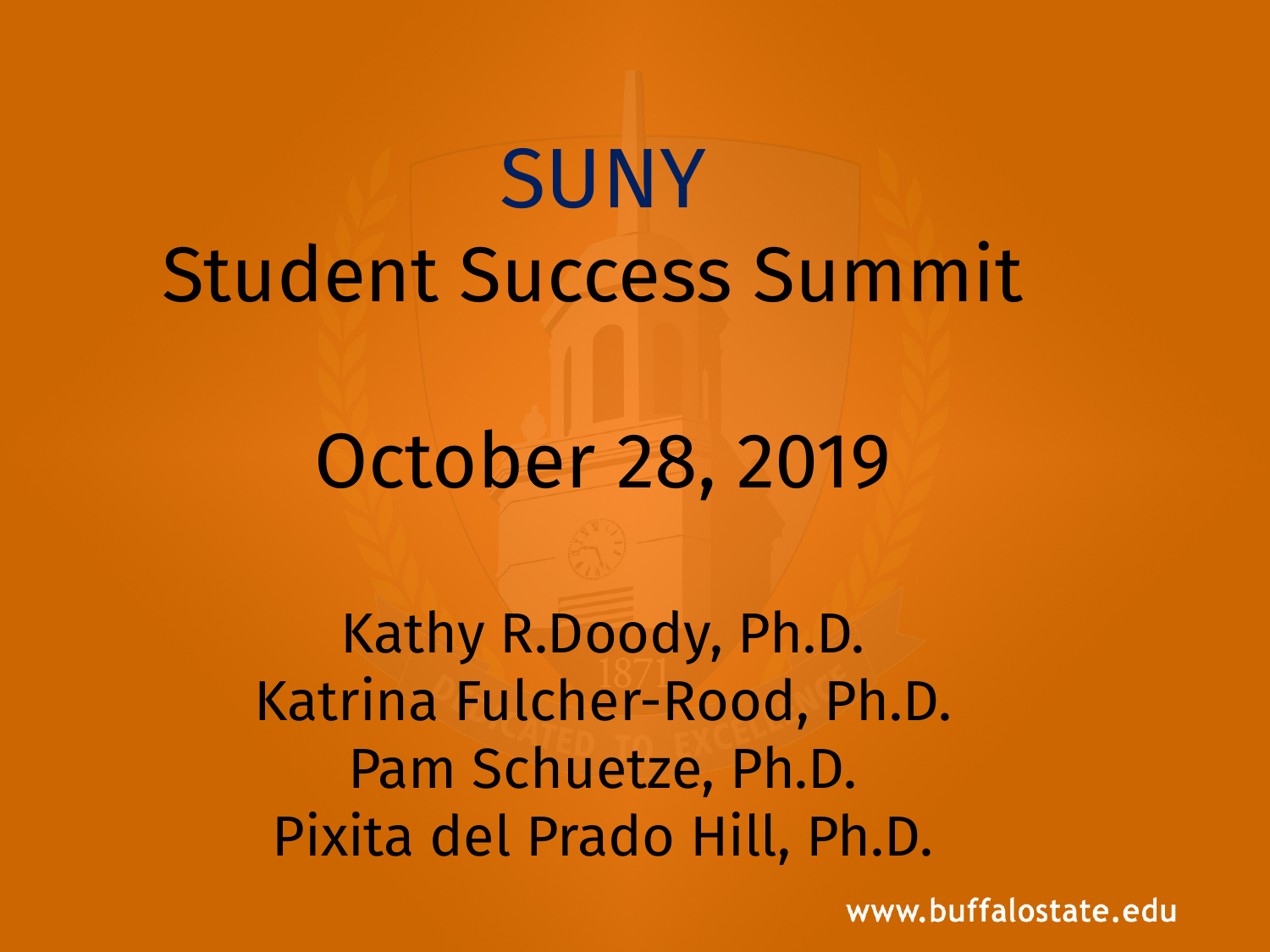

# SUNY Student Success Summit October 28, 2019 Kathy R.Doody, Ph.D. Katrina Fulcher-Rood, Ph.D. Pam Schuetze, Ph.D. Pixita del Prado Hill, Ph.D.